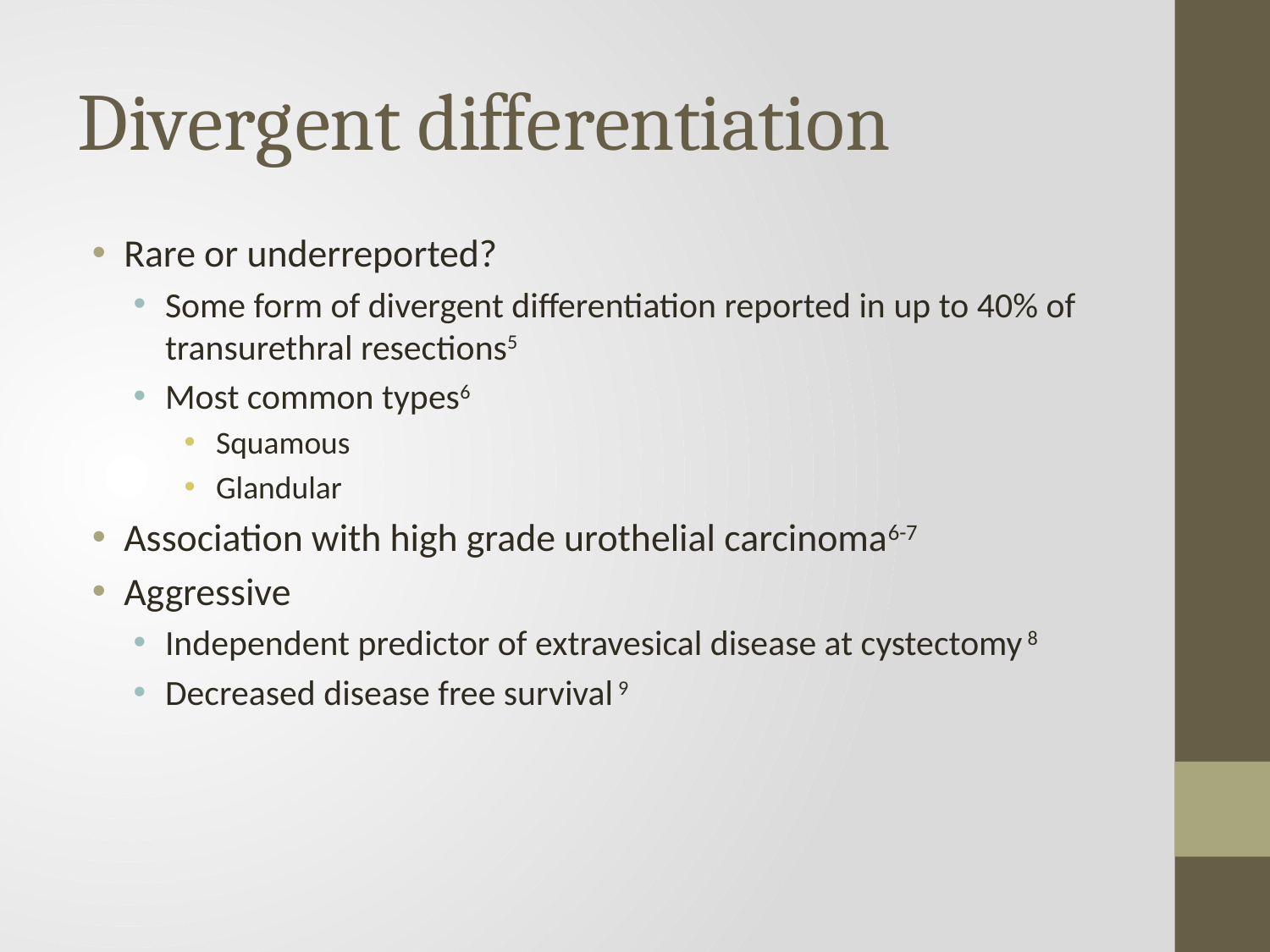

# Divergent differentiation
Rare or underreported?
Some form of divergent differentiation reported in up to 40% of transurethral resections5
Most common types6
Squamous
Glandular
Association with high grade urothelial carcinoma6-7
Aggressive
Independent predictor of extravesical disease at cystectomy 8
Decreased disease free survival 9